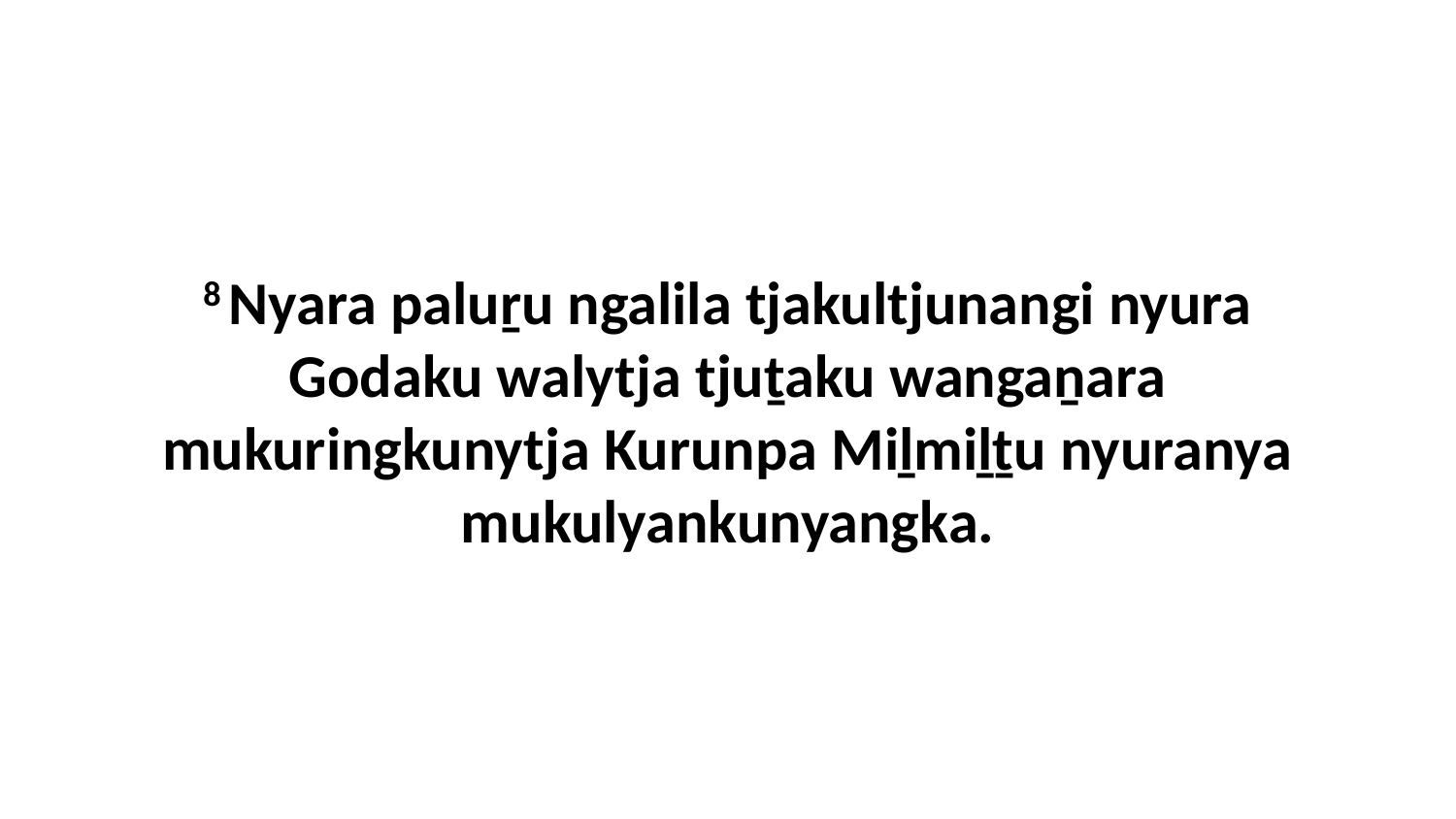

8 Nyara paluṟu ngalila tjakultjunangi nyura Godaku walytja tjuṯaku wangaṉara mukuringkunytja Kurunpa Miḻmiḻṯu nyuranya mukulyankunyangka.